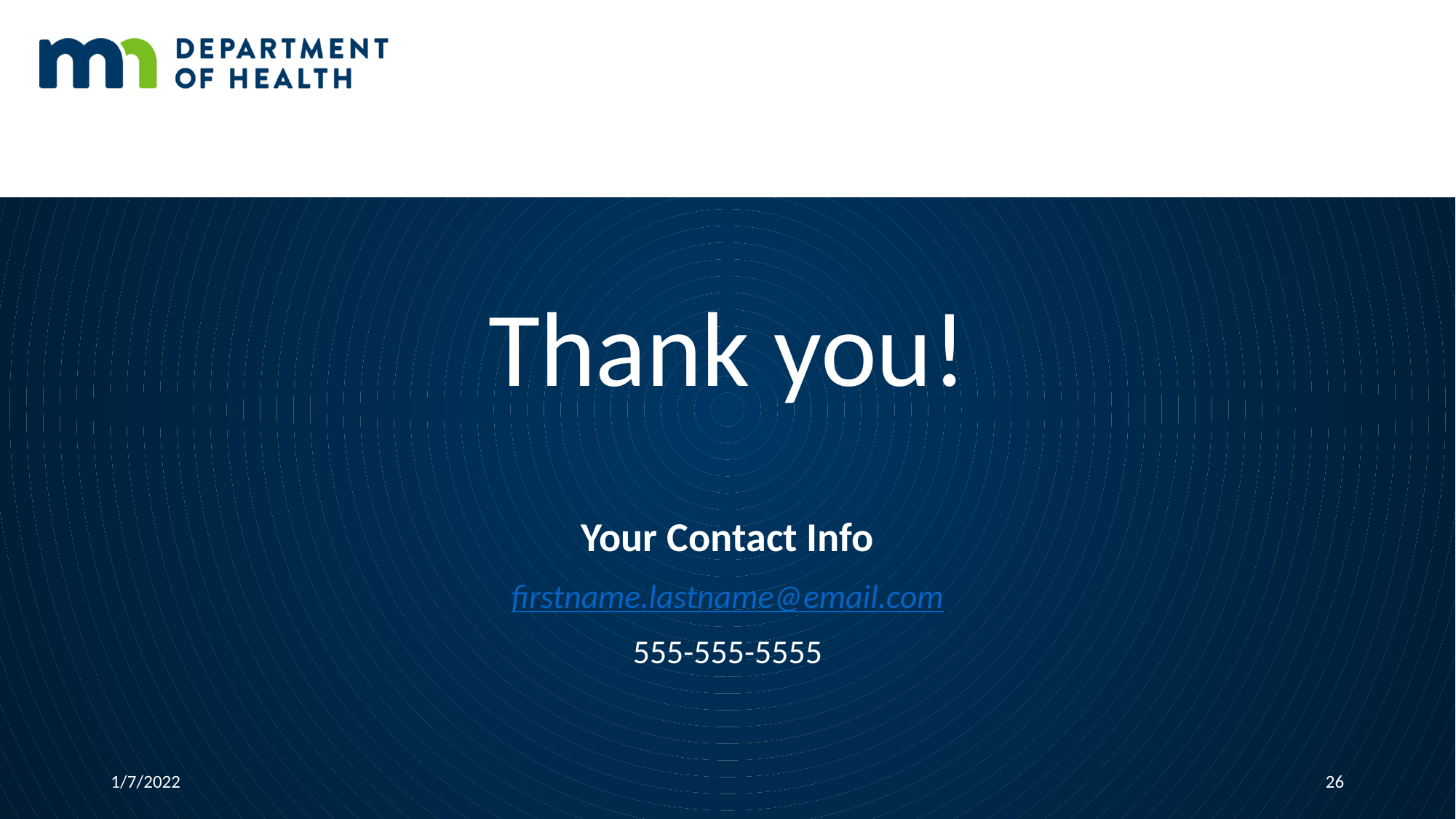

# Thank you!
Your Contact Info
firstname.lastname@email.com
555-555-5555
1/7/2022
26